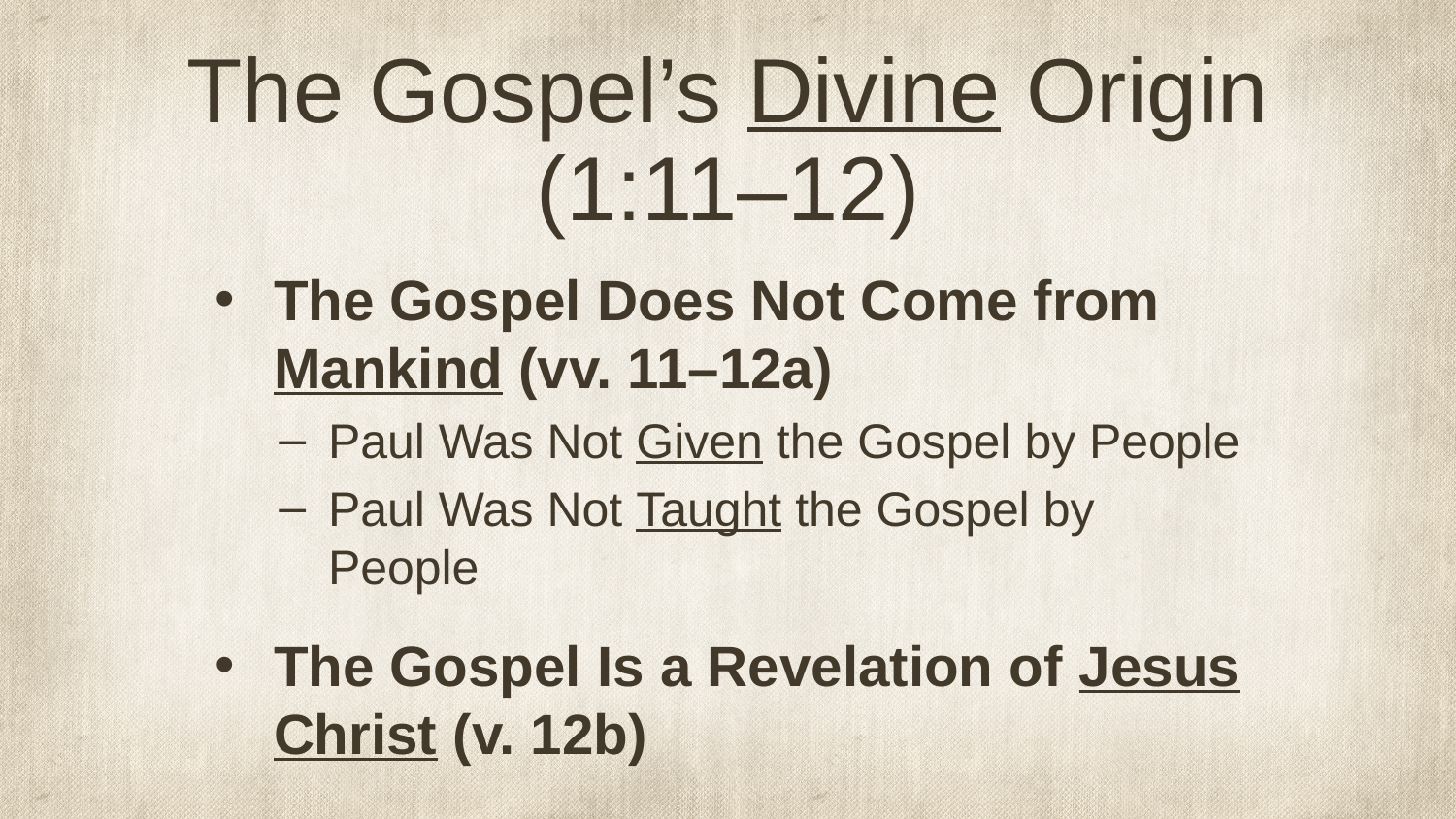

# The Gospel’s Divine Origin (1:11–12)
The Gospel Does Not Come from Mankind (vv. 11–12a)
Paul Was Not Given the Gospel by People
Paul Was Not Taught the Gospel by People
The Gospel Is a Revelation of Jesus Christ (v. 12b)